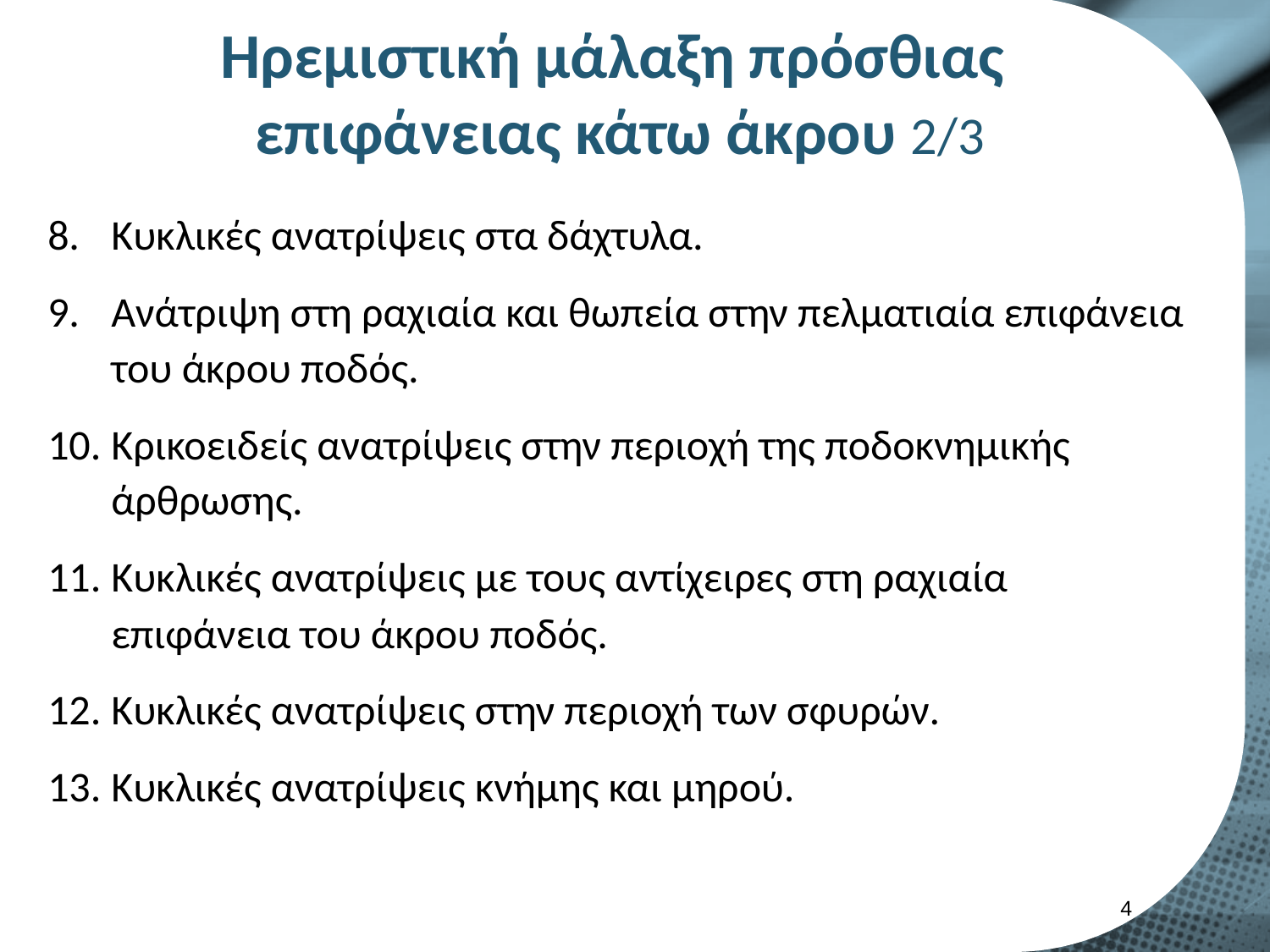

# Ηρεμιστική μάλαξη πρόσθιας επιφάνειας κάτω άκρου 2/3
Κυκλικές ανατρίψεις στα δάχτυλα.
Ανάτριψη στη ραχιαία και θωπεία στην πελματιαία επιφάνεια του άκρου ποδός.
Κρικοειδείς ανατρίψεις στην περιοχή της ποδοκνημικής άρθρωσης.
Κυκλικές ανατρίψεις με τους αντίχειρες στη ραχιαία επιφάνεια του άκρου ποδός.
Κυκλικές ανατρίψεις στην περιοχή των σφυρών.
Κυκλικές ανατρίψεις κνήμης και μηρού.
4